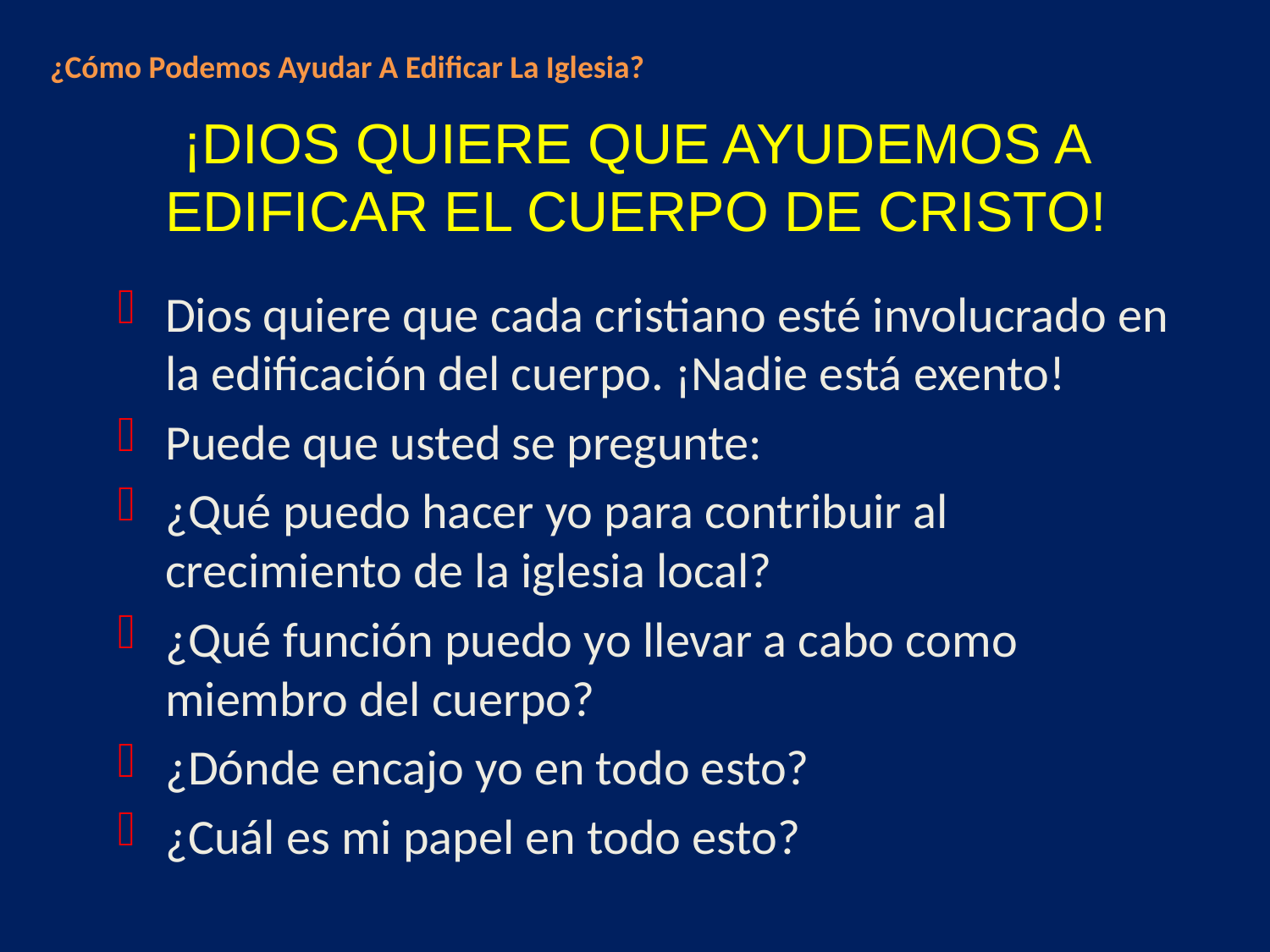

¿Cómo Podemos Ayudar A Edificar La Iglesia?
# ¡DIOS QUIERE QUE AYUDEMOS A EDIFICAR EL CUERPO DE CRISTO!
Dios quiere que cada cristiano esté involucrado en la edificación del cuerpo. ¡Nadie está exento!
Puede que usted se pregunte:
¿Qué puedo hacer yo para contribuir al crecimiento de la iglesia local?
¿Qué función puedo yo llevar a cabo como miembro del cuerpo?
¿Dónde encajo yo en todo esto?
¿Cuál es mi papel en todo esto?